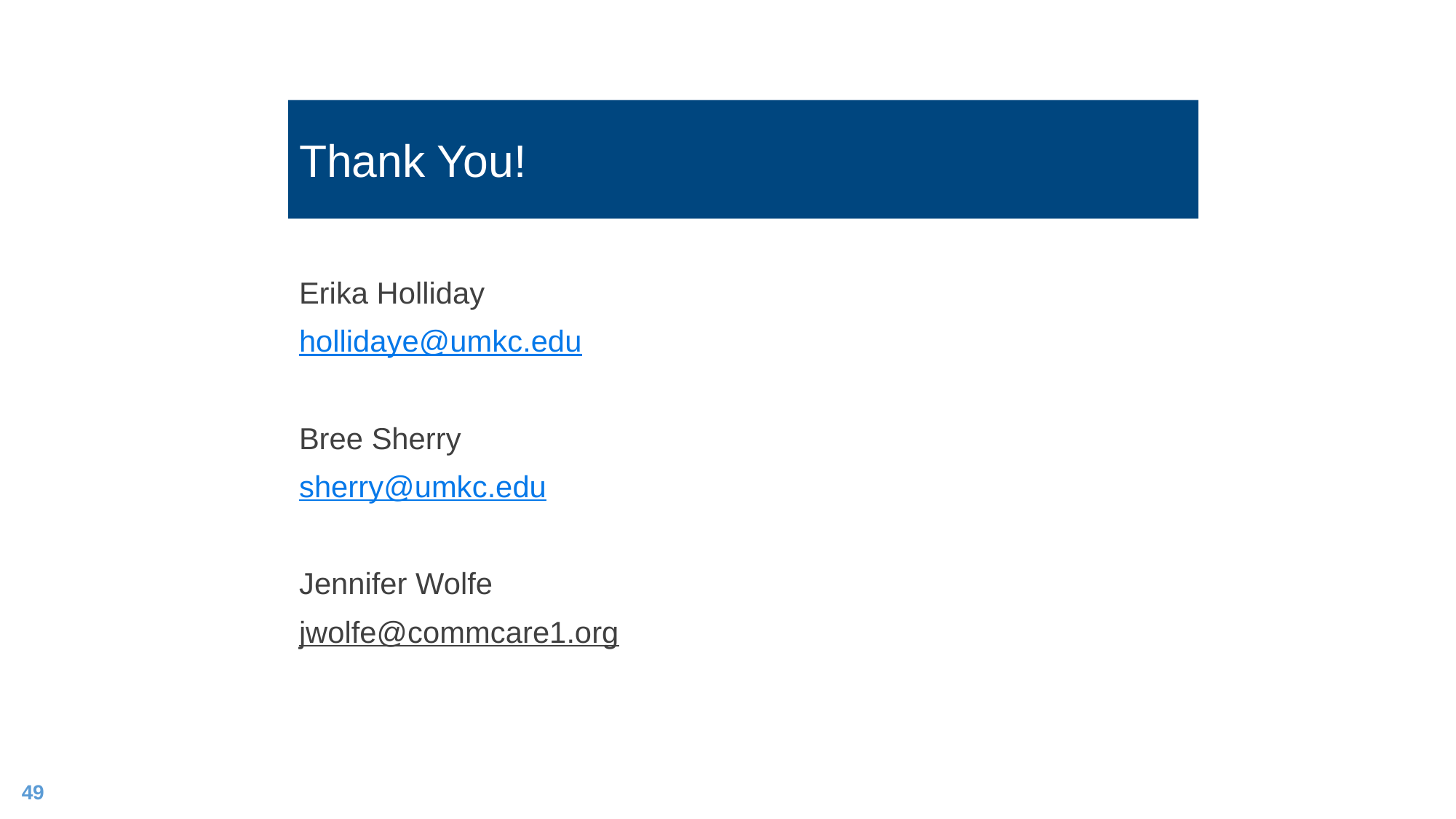

# Thank You!
Erika Holliday
hollidaye@umkc.edu

Bree Sherry
sherry@umkc.edu

Jennifer Wolfe
jwolfe@commcare1.org